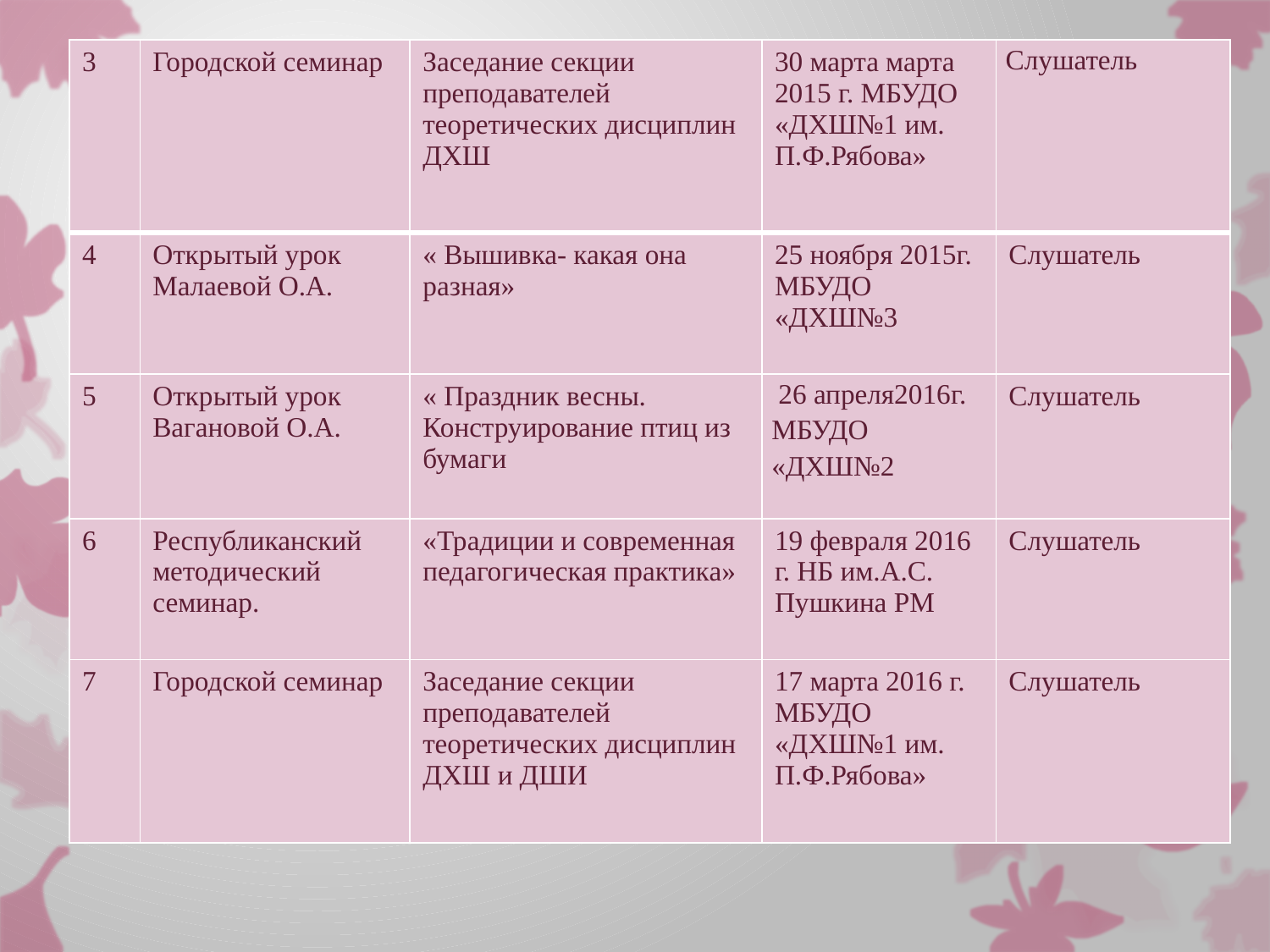

| 3 | Городской семинар | Заседание секции преподавателей теоретических дисциплин ДХШ | 30 марта марта 2015 г. МБУДО «ДХШ№1 им. П.Ф.Рябова» | Слушатель |
| --- | --- | --- | --- | --- |
| 4 | Открытый урок Малаевой О.А. | « Вышивка- какая она разная» | 25 ноября 2015г. МБУДО «ДХШ№3 | Слушатель |
| 5 | Открытый урок Вагановой О.А. | « Праздник весны. Конструирование птиц из бумаги | 26 апреля2016г. МБУДО «ДХШ№2 | Слушатель |
| 6 | Республиканский методический семинар. | «Традиции и современная педагогическая практика» | 19 февраля 2016 г. НБ им.А.С. Пушкина РМ | Слушатель |
| 7 | Городской семинар | Заседание секции преподавателей теоретических дисциплин ДХШ и ДШИ | 17 марта 2016 г. МБУДО «ДХШ№1 им. П.Ф.Рябова» | Слушатель |
#